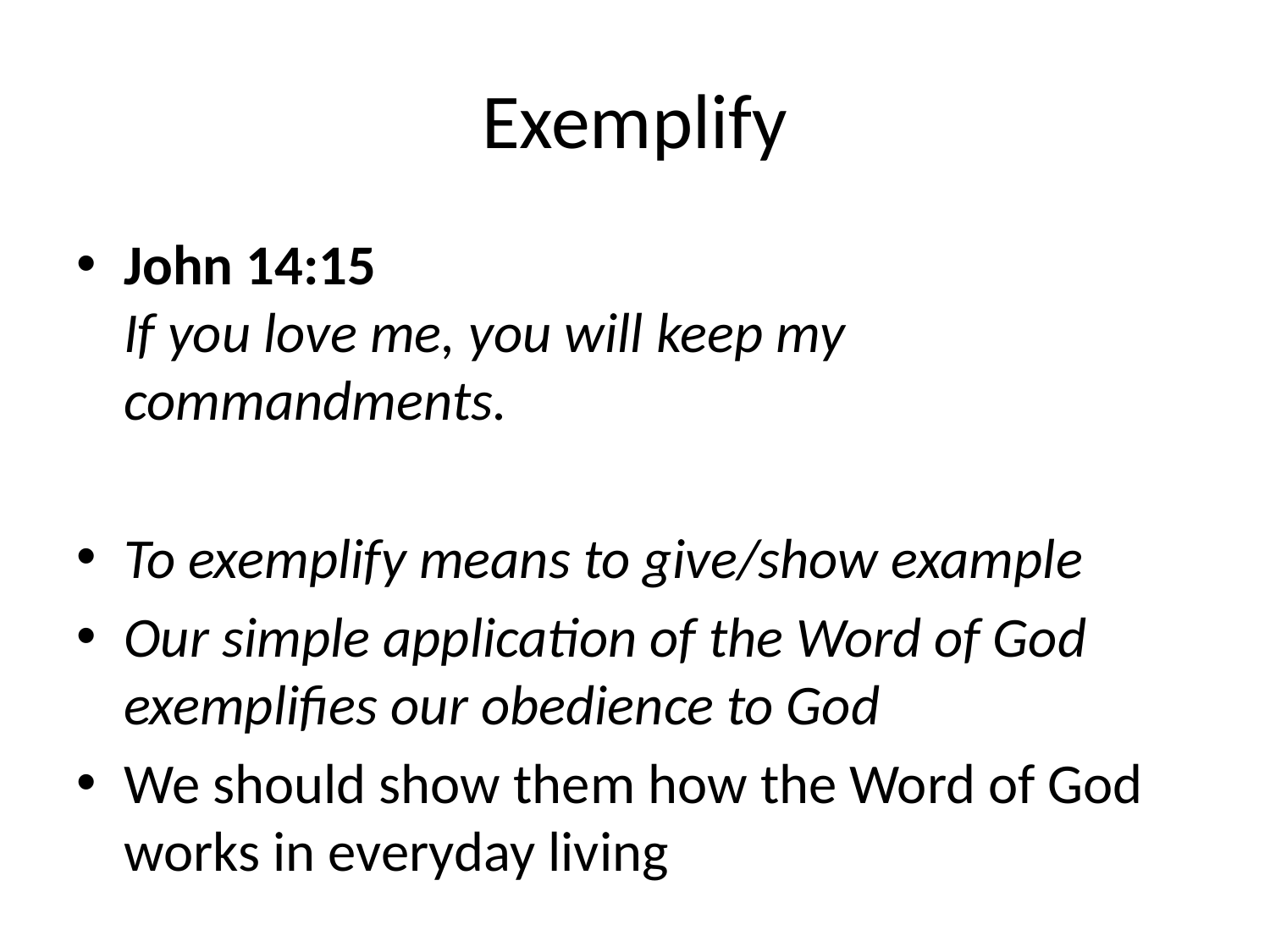

# Exemplify
John 14:15
If you love me, you will keep my commandments.

To exemplify means to give/show example
Our simple application of the Word of God exemplifies our obedience to God
We should show them how the Word of God works in everyday living